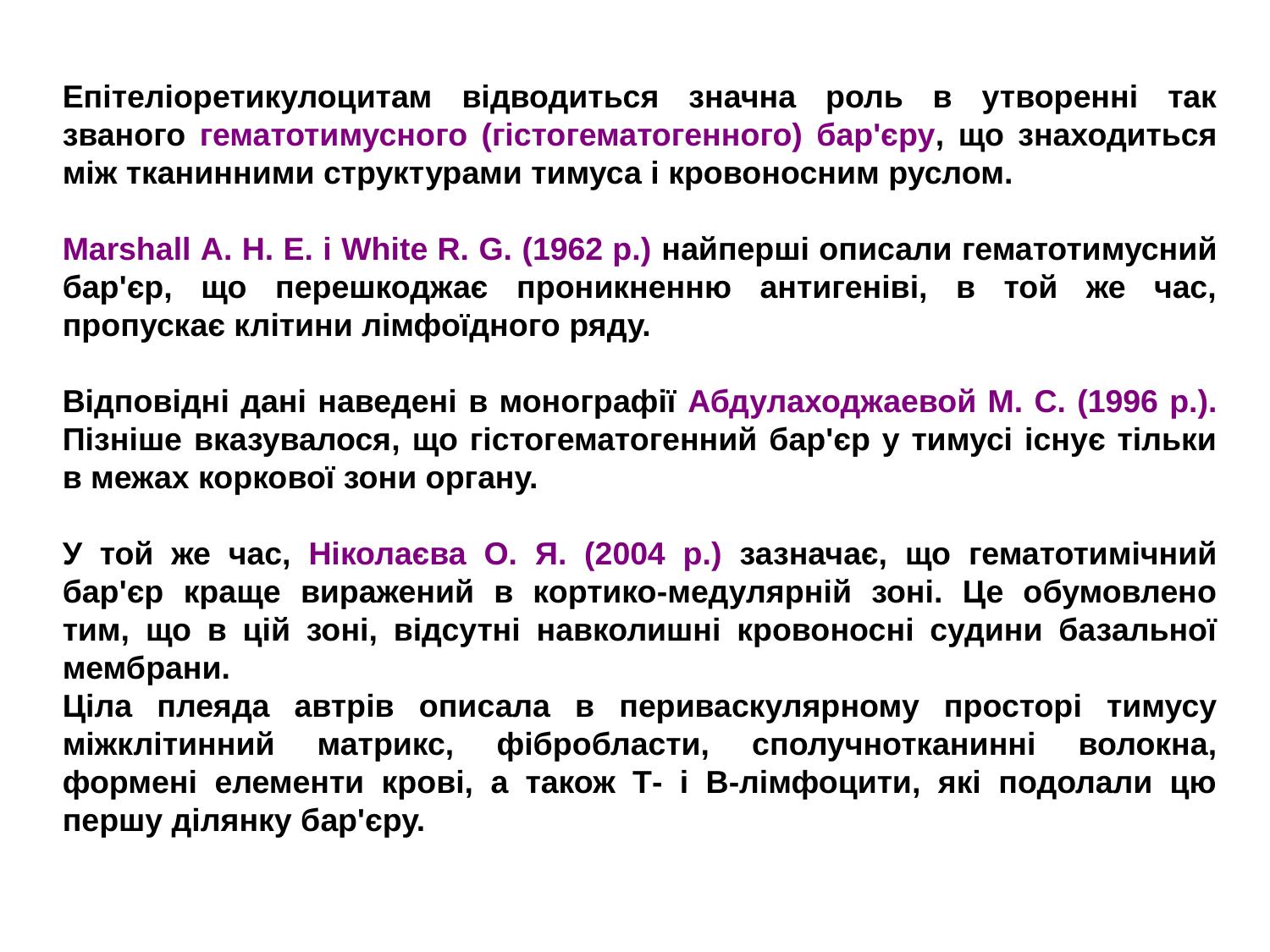

Епітеліоретикулоцитам відводиться значна роль в утворенні так званого гематотимусного (гістогематогенного) бар'єру, що знаходиться між тканинними структурами тимуса і кровоносним руслом.

Marshall А. Н. Е. і White R. G. (1962 р.) найперші описали гематотимусний бар'єр, що перешкоджає проникненню антигеніві, в той же час, пропускає клітини лімфоїдного ряду.

Відповідні дані наведені в монографії Абдулаходжаевой М. С. (1996 р.). Пізніше вказувалося, що гістогематогенний бар'єр у тимусі існує тільки в межах коркової зони органу.

У той же час, Ніколаєва О. Я. (2004 р.) зазначає, що гематотимічний бар'єр краще виражений в кортико-медулярній зоні. Це обумовлено тим, що в цій зоні, відсутні навколишні кровоносні судини базальної мембрани.
Ціла плеяда автрів описала в периваскулярному просторі тимусу міжклітинний матрикс, фібробласти, сполучнотканинні волокна, формені елементи крові, а також Т- і В-лімфоцити, які подолали цю першу ділянку бар'єру.